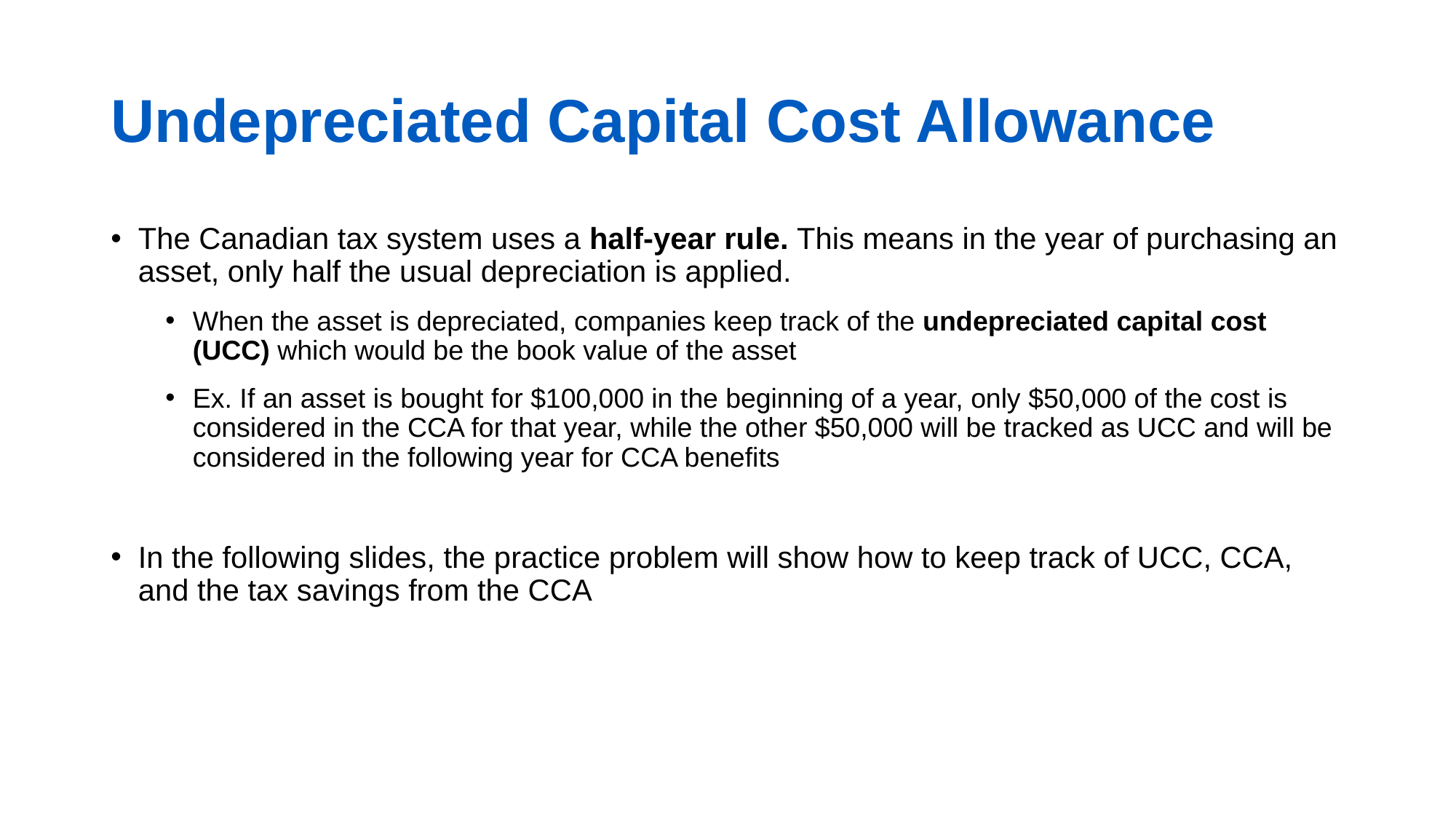

# Undepreciated Capital Cost Allowance
The Canadian tax system uses a half-year rule. This means in the year of purchasing an asset, only half the usual depreciation is applied.
When the asset is depreciated, companies keep track of the undepreciated capital cost (UCC) which would be the book value of the asset
Ex. If an asset is bought for $100,000 in the beginning of a year, only $50,000 of the cost is considered in the CCA for that year, while the other $50,000 will be tracked as UCC and will be considered in the following year for CCA benefits

In the following slides, the practice problem will show how to keep track of UCC, CCA,  and the tax savings from the CCA